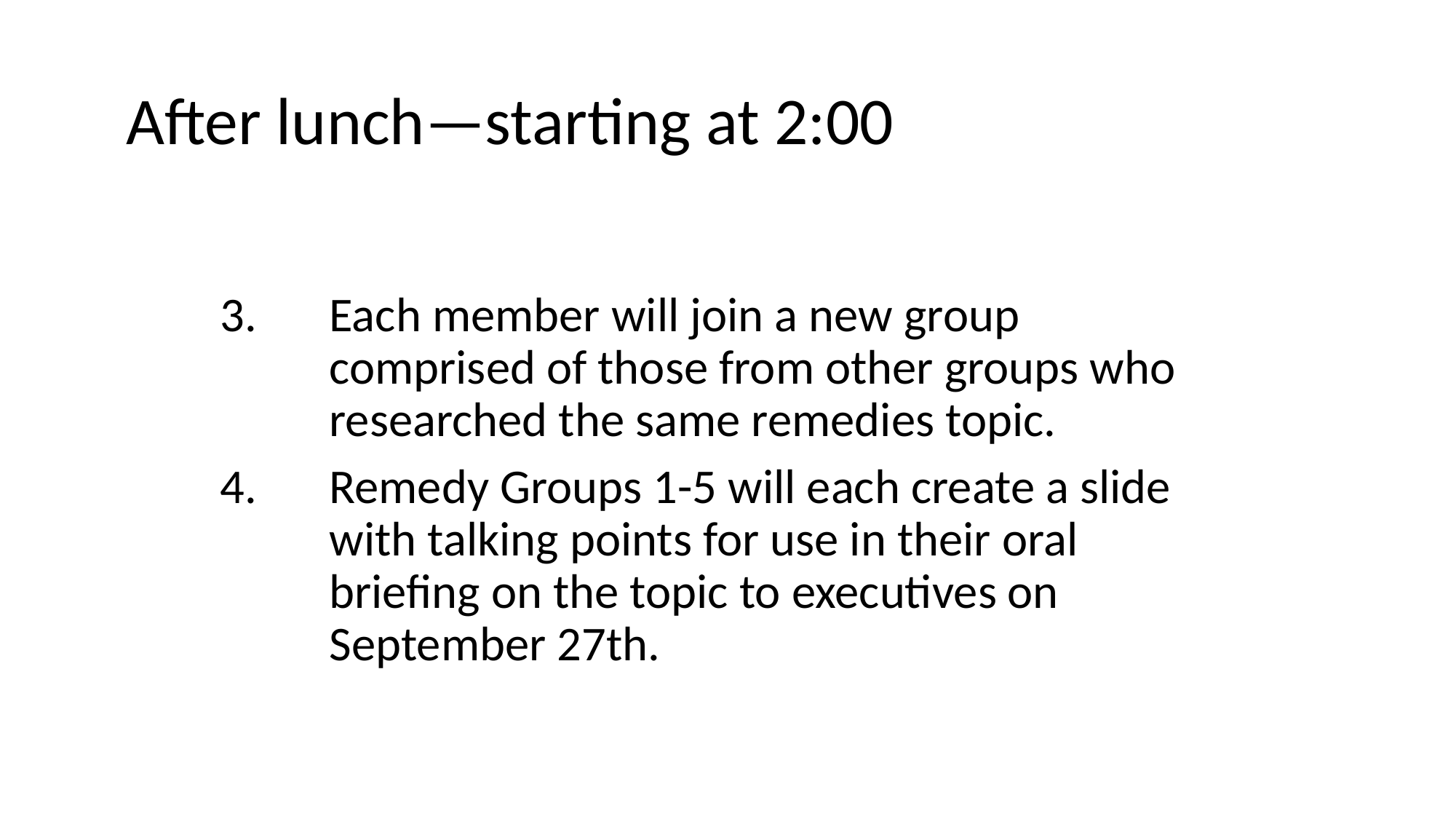

# After lunch—starting at 2:00

	3.	Each member will join a new group 				comprised of those from other groups who 			researched the same remedies topic.
	4.	Remedy Groups 1-5 will each create a slide 			with talking points for use in their oral  			briefing on the topic to executives on 				September 27th.